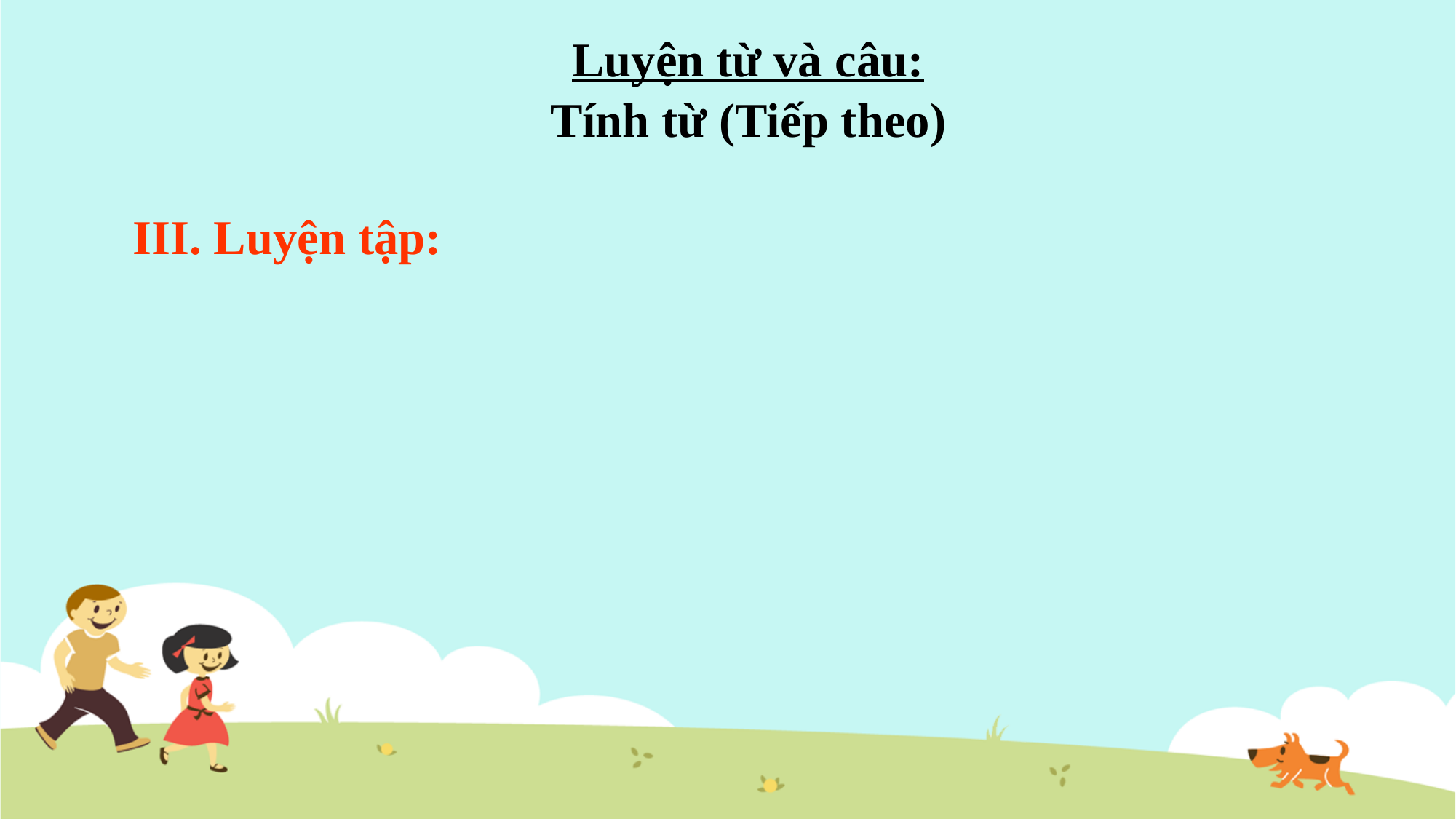

Luyện từ và câu:
Tính từ (Tiếp theo)
III. Luyện tập: